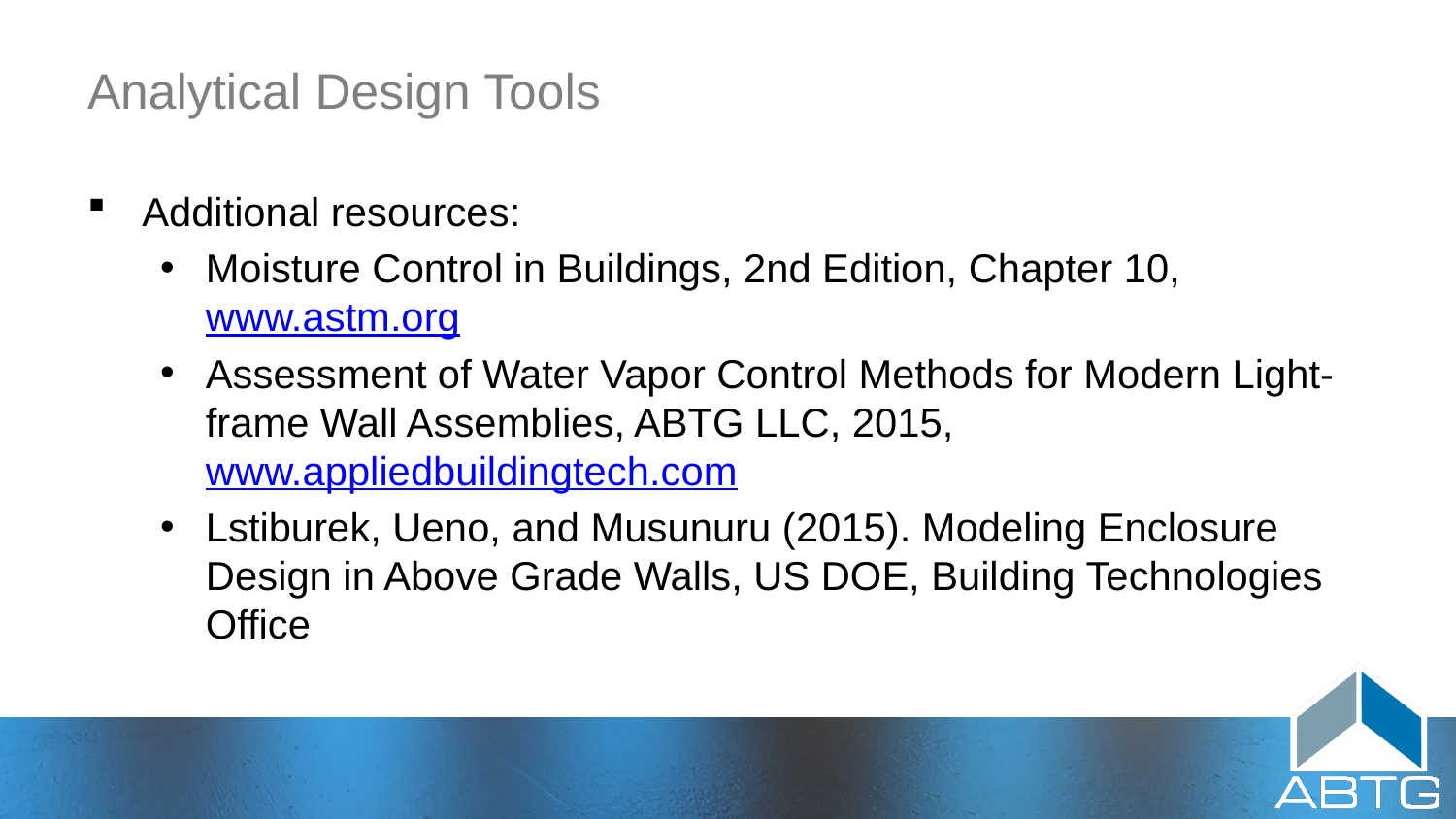

# Analytical Design Tools
Additional resources:
Moisture Control in Buildings, 2nd Edition, Chapter 10, www.astm.org
Assessment of Water Vapor Control Methods for Modern Light-frame Wall Assemblies, ABTG LLC, 2015,  www.appliedbuildingtech.com
Lstiburek, Ueno, and Musunuru (2015). Modeling Enclosure Design in Above Grade Walls, US DOE, Building Technologies Office